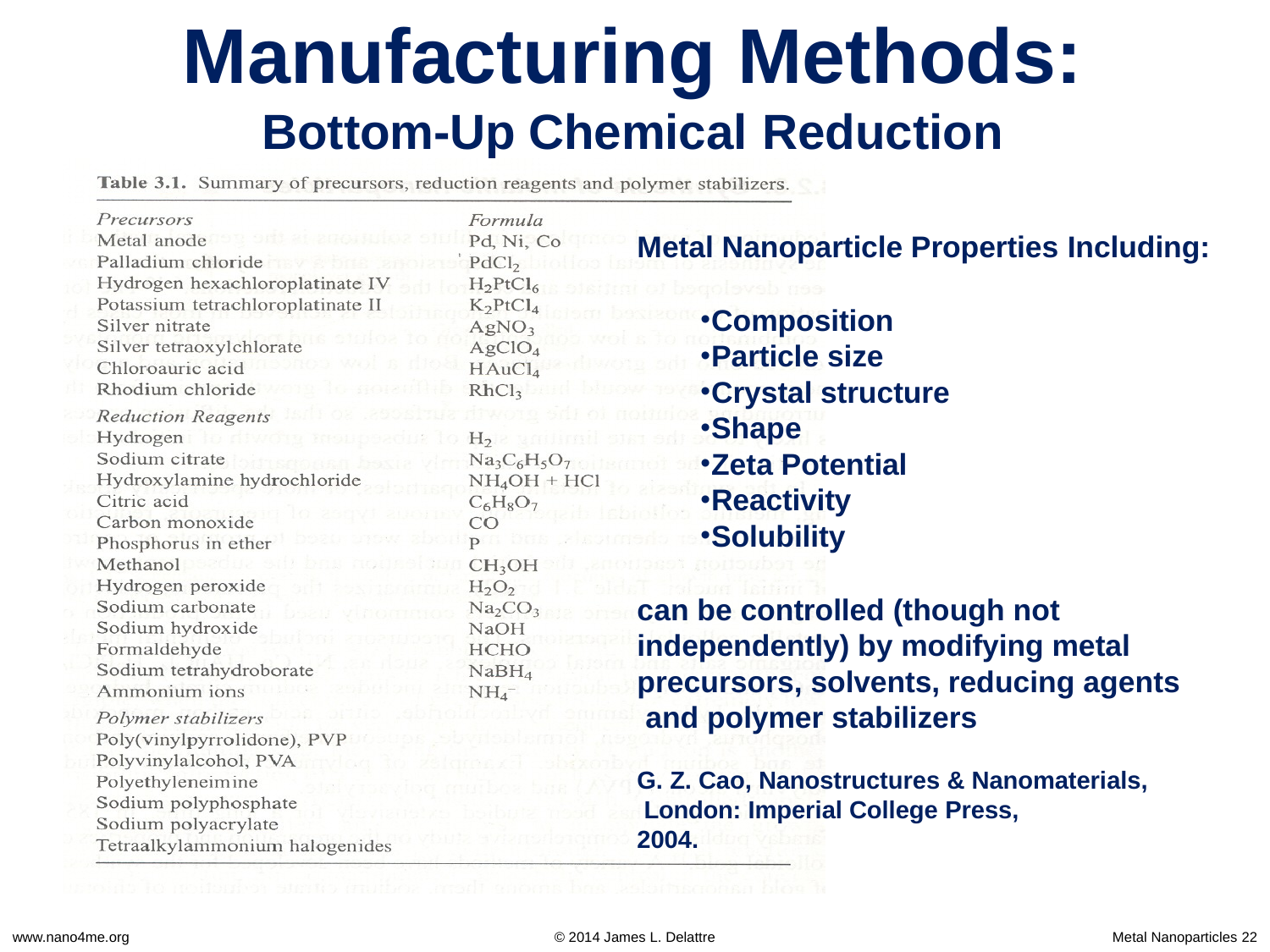

# Manufacturing Methods:
Bottom-Up Chemical Reduction

Metal Nanoparticle Properties Including:

Composition
Particle size
Crystal structure
Shape
Zeta Potential
Reactivity
Solubility

can be controlled (though not  independently) by modifying metal  precursors, solvents, reducing agents  and polymer stabilizers
G. Z. Cao, Nanostructures & Nanomaterials,  London: Imperial College Press,
2004.